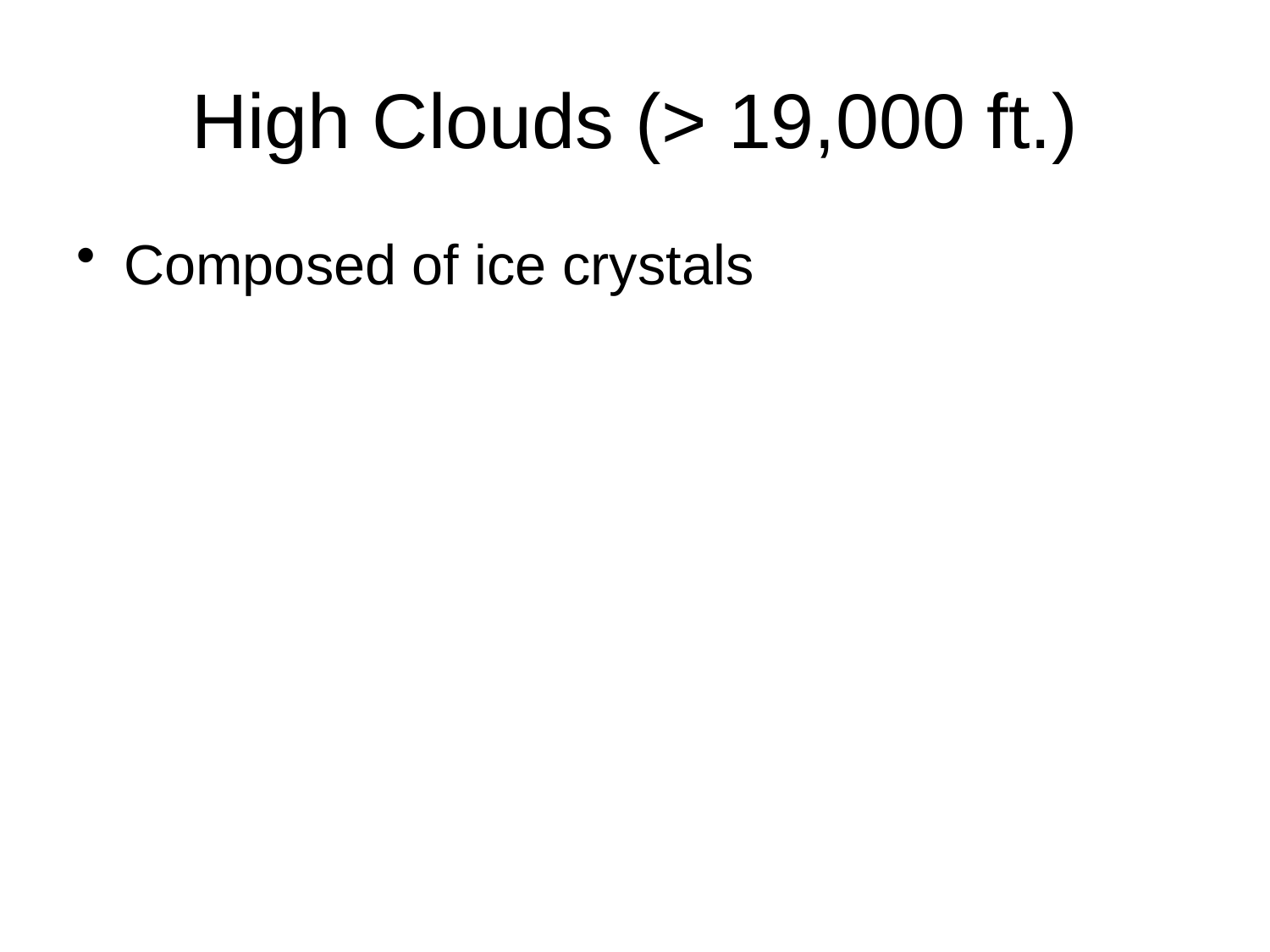

# High Clouds (> 19,000 ft.)
Composed of ice crystals